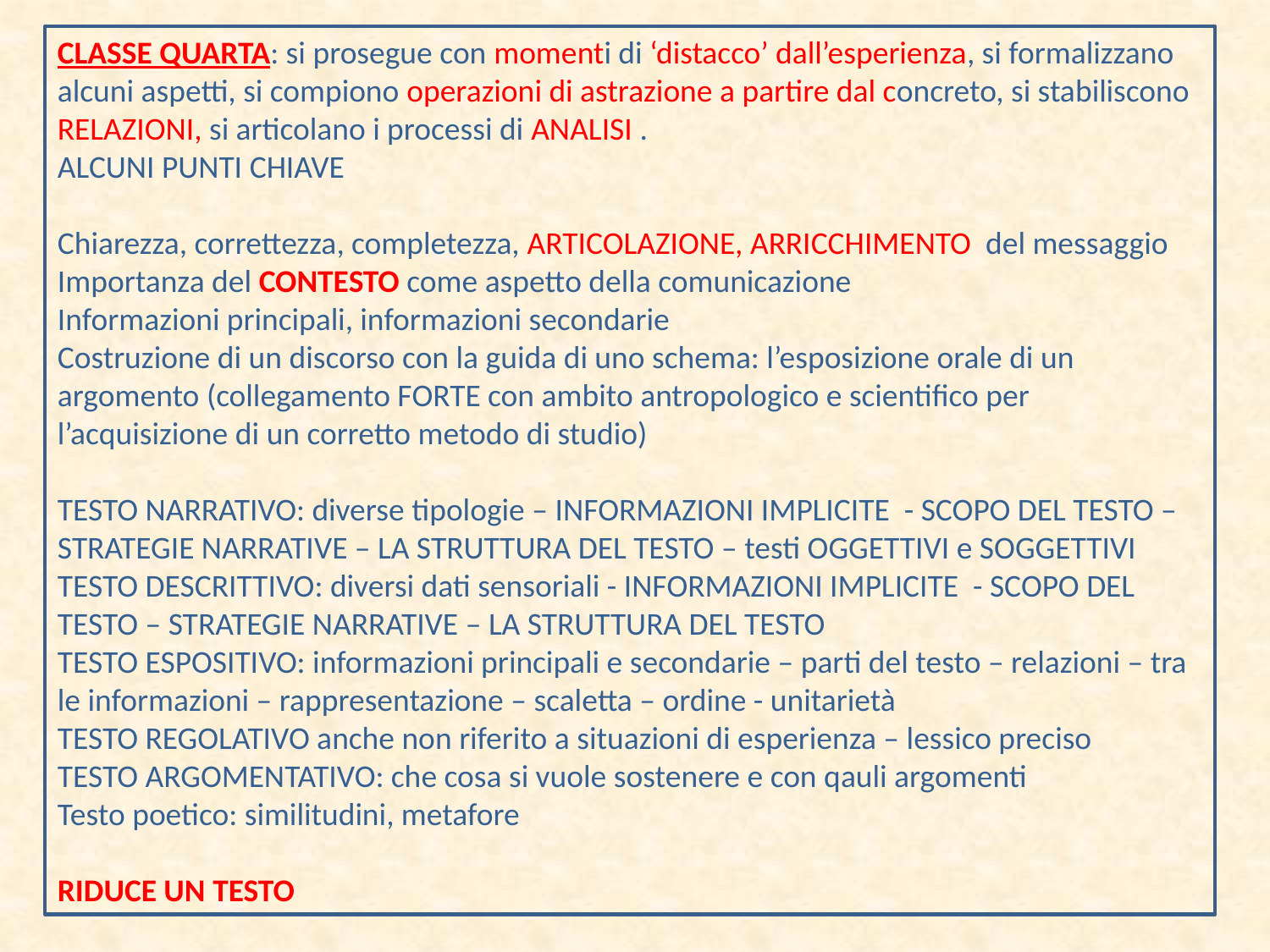

CLASSE QUARTA: si prosegue con momenti di ‘distacco’ dall’esperienza, si formalizzano alcuni aspetti, si compiono operazioni di astrazione a partire dal concreto, si stabiliscono RELAZIONI, si articolano i processi di ANALISI .
ALCUNI PUNTI CHIAVE

Chiarezza, correttezza, completezza, ARTICOLAZIONE, ARRICCHIMENTO  del messaggio
Importanza del CONTESTO come aspetto della comunicazione
Informazioni principali, informazioni secondarie
Costruzione di un discorso con la guida di uno schema: l’esposizione orale di un argomento (collegamento FORTE con ambito antropologico e scientifico per l’acquisizione di un corretto metodo di studio)

TESTO NARRATIVO: diverse tipologie – INFORMAZIONI IMPLICITE  - SCOPO DEL TESTO – STRATEGIE NARRATIVE – LA STRUTTURA DEL TESTO – testi OGGETTIVI e SOGGETTIVI
TESTO DESCRITTIVO: diversi dati sensoriali - INFORMAZIONI IMPLICITE  - SCOPO DEL TESTO – STRATEGIE NARRATIVE – LA STRUTTURA DEL TESTO
TESTO ESPOSITIVO: informazioni principali e secondarie – parti del testo – relazioni – tra le informazioni – rappresentazione – scaletta – ordine - unitarietà
TESTO REGOLATIVO anche non riferito a situazioni di esperienza – lessico preciso
TESTO ARGOMENTATIVO: che cosa si vuole sostenere e con qauli argomenti
Testo poetico: similitudini, metafore

RIDUCE UN TESTO